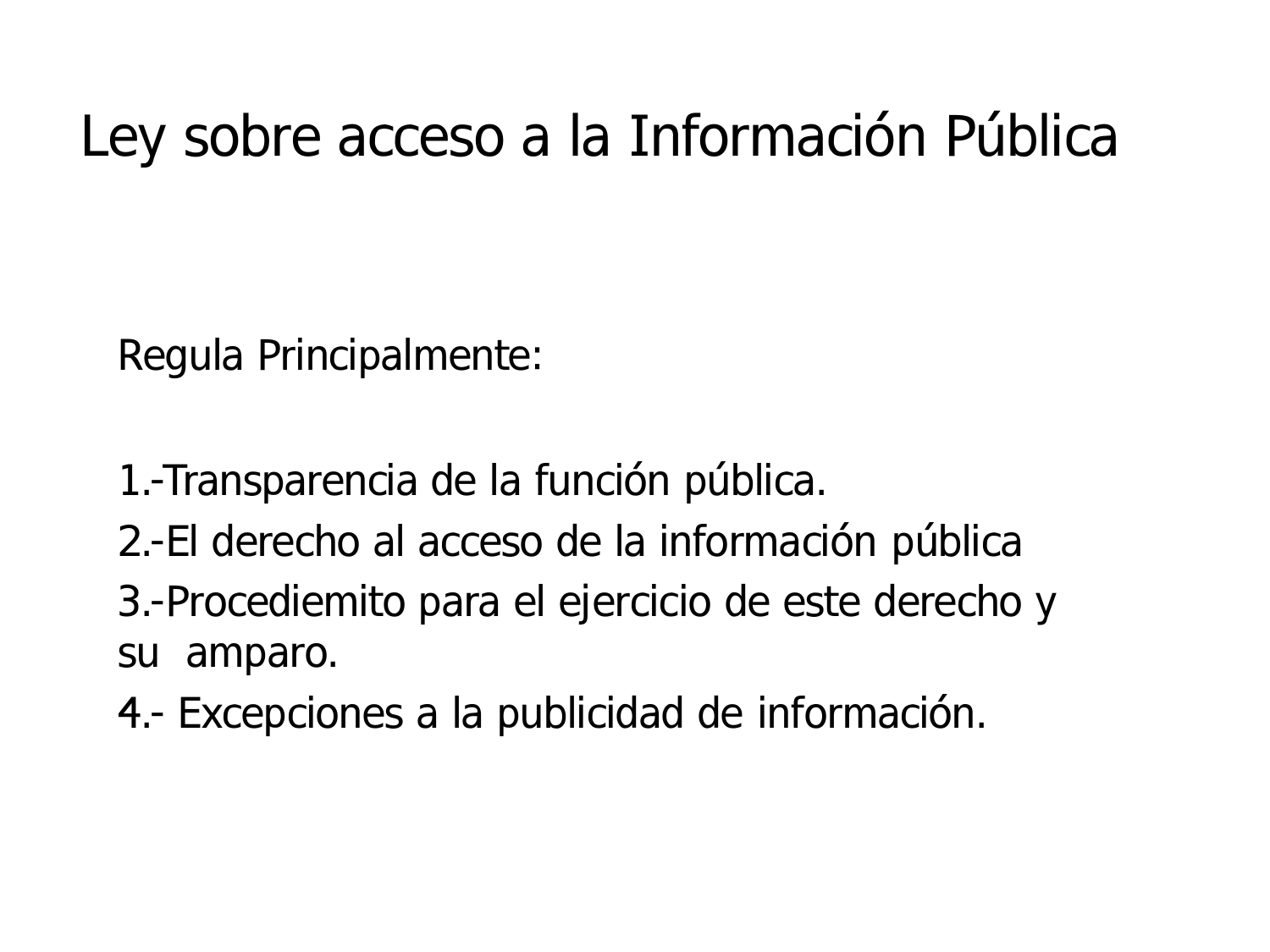

# Ley sobre acceso a la Información Pública
Regula Principalmente:

1.-Transparencia de la función pública.
2.-El derecho al acceso de la información pública
3.-Procediemito para el ejercicio de este derecho y su  amparo.
4.- Excepciones a la publicidad de información.